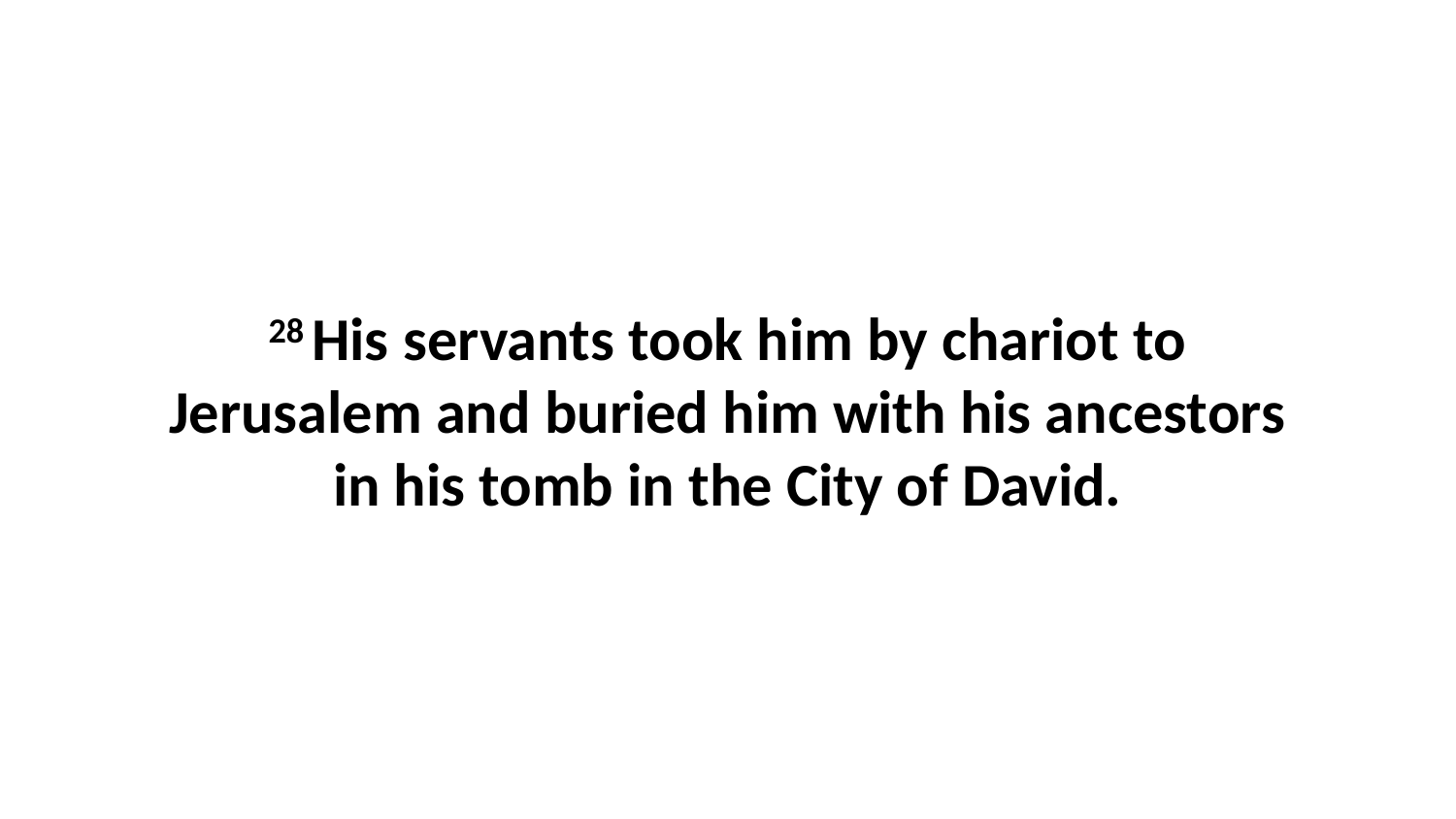

28 His servants took him by chariot to Jerusalem and buried him with his ancestors in his tomb in the City of David.